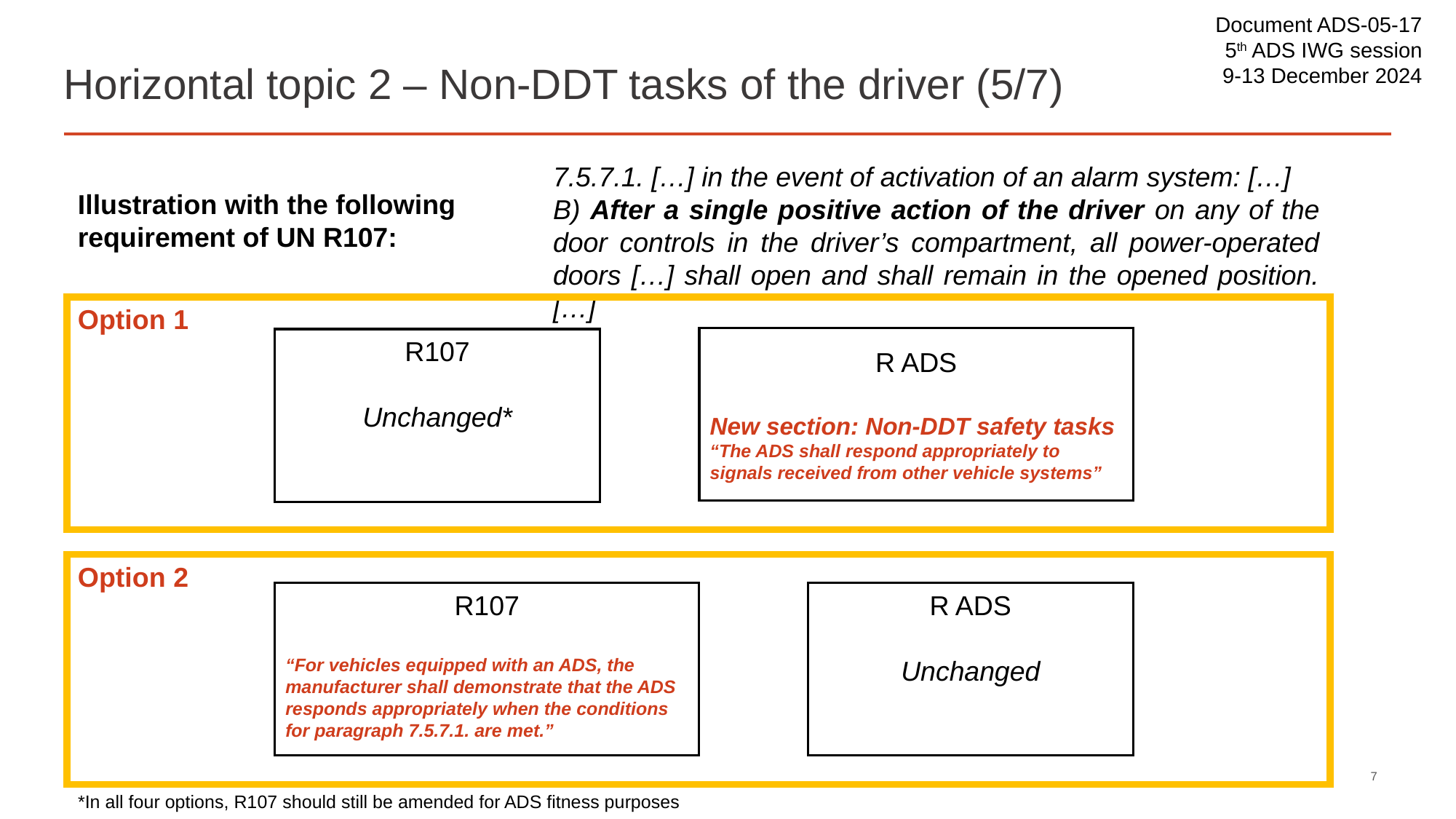

# Horizontal topic 2 – Non-DDT tasks of the driver (5/7)
7.5.7.1. […] in the event of activation of an alarm system: […]
B) After a single positive action of the driver on any of the door controls in the driver’s compartment, all power-operated doors […] shall open and shall remain in the opened position. […]
Illustration with the following requirement of UN R107:
Option 1
R ADS

New section: Non-DDT safety tasks
“The ADS shall respond appropriately to signals received from other vehicle systems”
R107

Unchanged*
Option 2
R107

“For vehicles equipped with an ADS, the manufacturer shall demonstrate that the ADS responds appropriately when the conditions for paragraph 7.5.7.1. are met.”

R ADS

Unchanged

7
*In all four options, R107 should still be amended for ADS fitness purposes